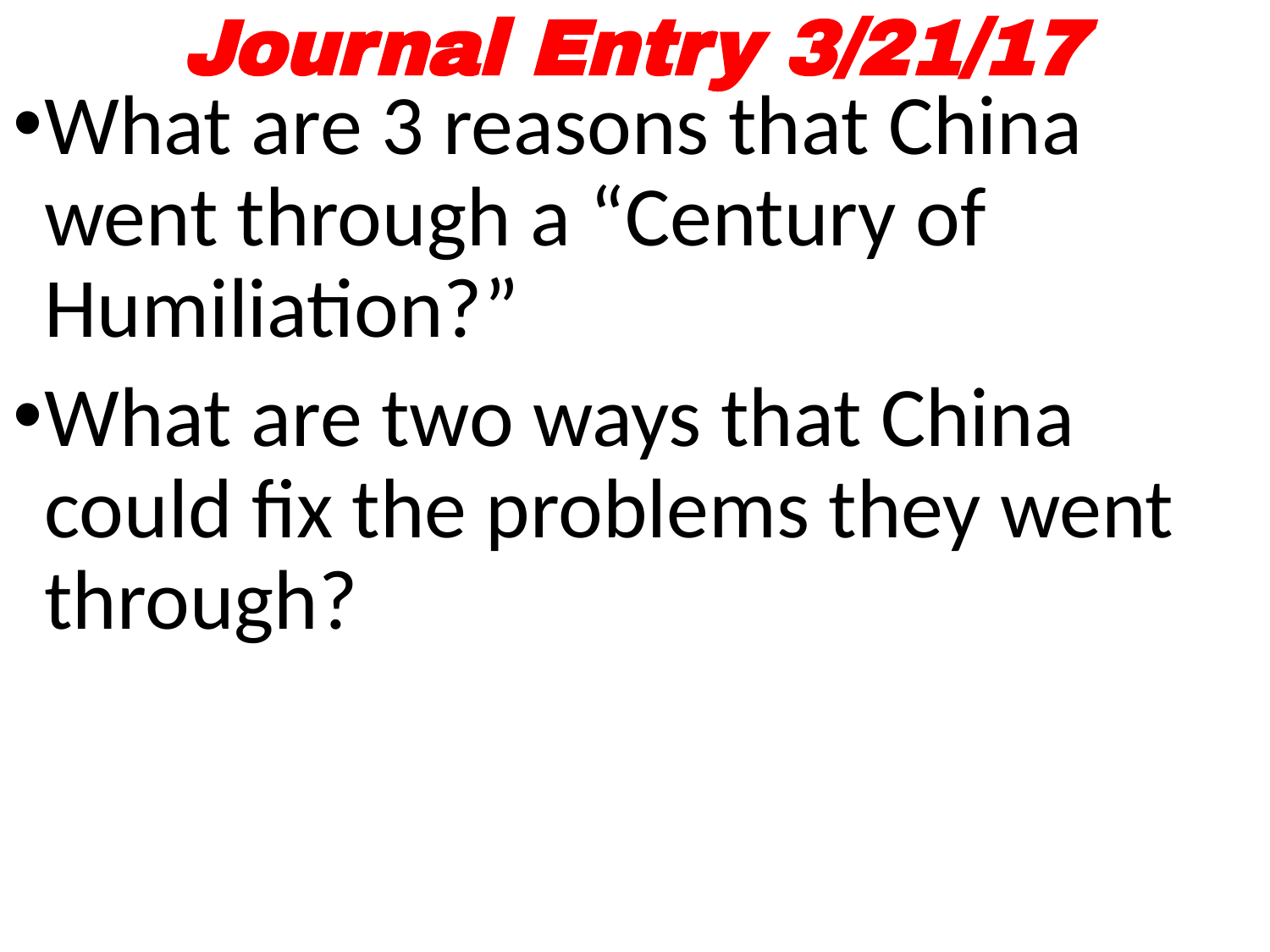

# Journal Entry 3/21/17
What are 3 reasons that China went through a “Century of Humiliation?”
What are two ways that China could fix the problems they went through?